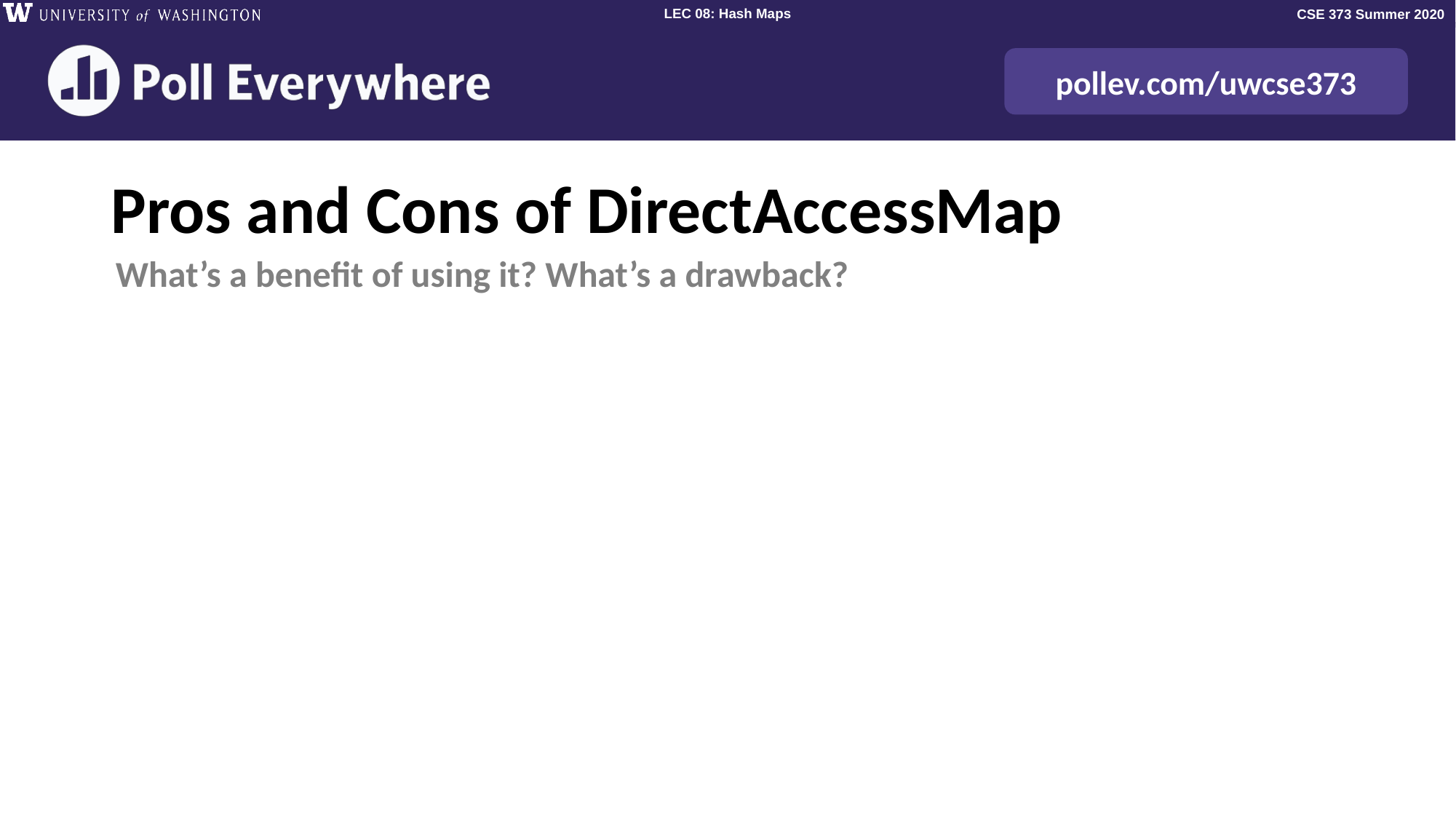

# Pros and Cons of DirectAccessMap
What’s a benefit of using it? What’s a drawback?